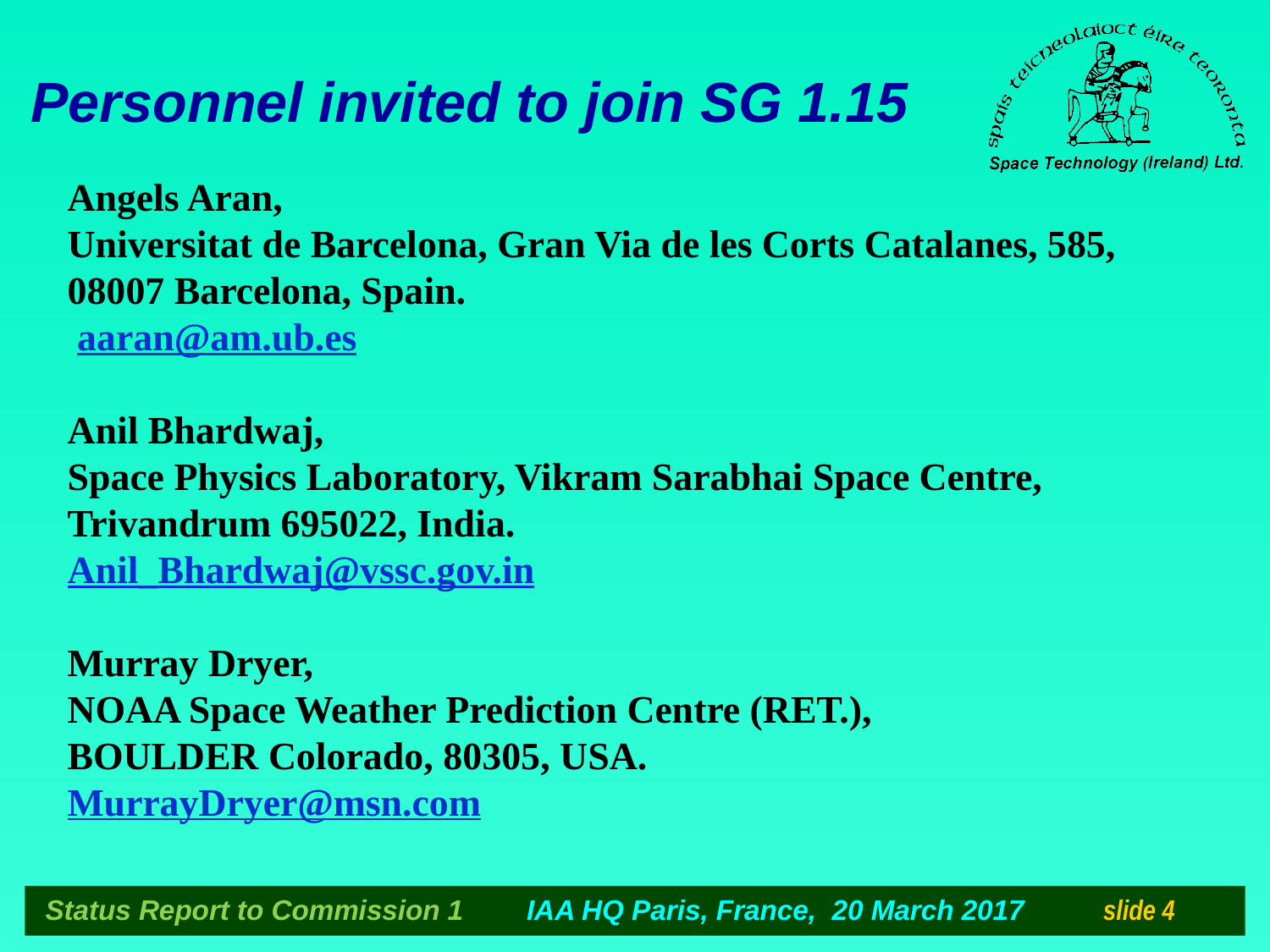

Personnel invited to join SG 1.15
Angels Aran,
Universitat de Barcelona, Gran Via de les Corts Catalanes, 585, 08007 Barcelona, Spain.
 aaran@am.ub.es

Anil Bhardwaj,
Space Physics Laboratory, Vikram Sarabhai Space Centre, Trivandrum 695022, India.
Anil_Bhardwaj@vssc.gov.in

Murray Dryer,
NOAA Space Weather Prediction Centre (RET.),
BOULDER Colorado, 80305, USA.
MurrayDryer@msn.com